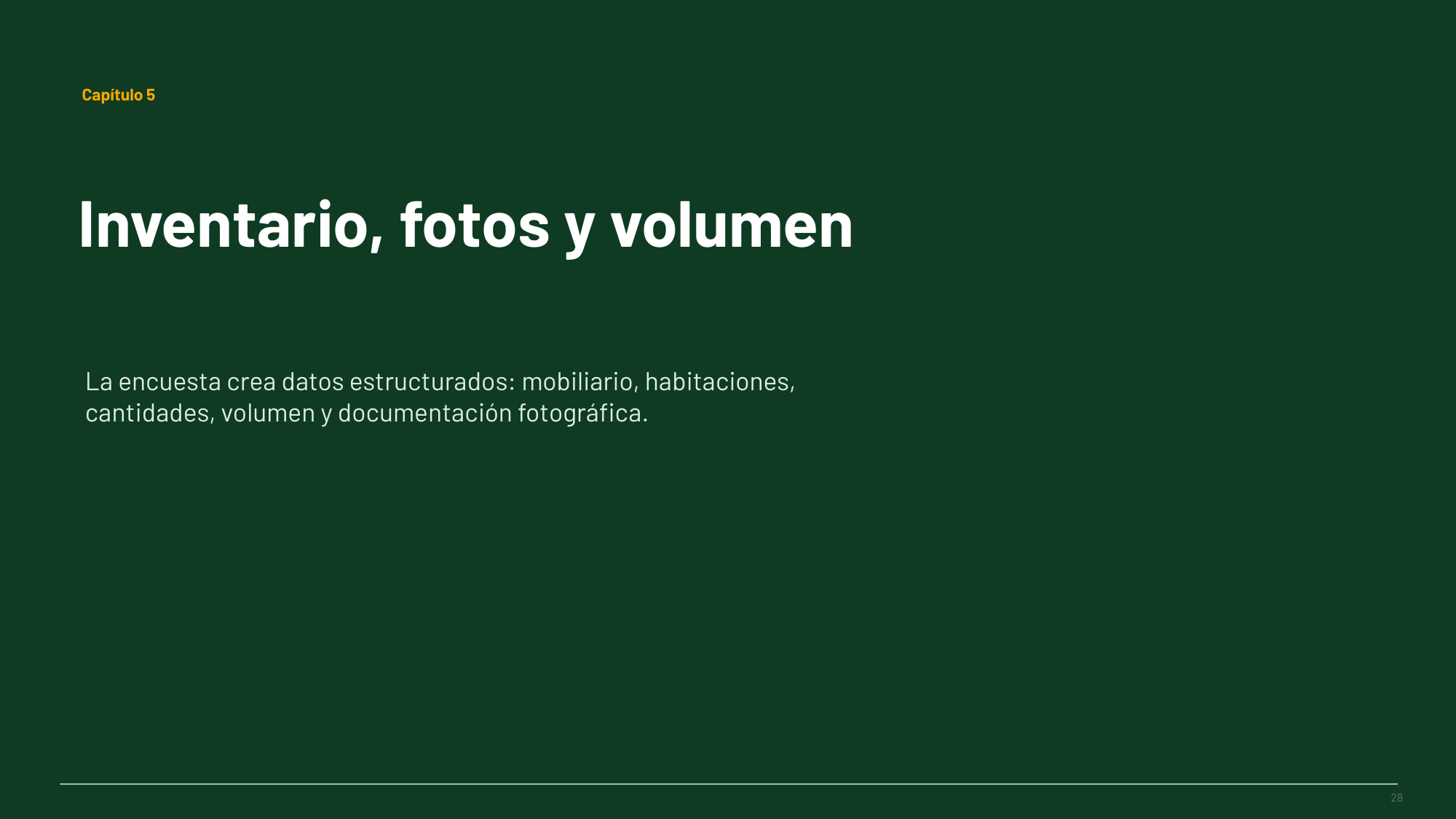

MovePilot Pro 4.0
Capítulo 5
Inventario, fotos y volumen
La encuesta crea datos estructurados: mobiliario, habitaciones, cantidades, volumen y documentación fotográfica.

28